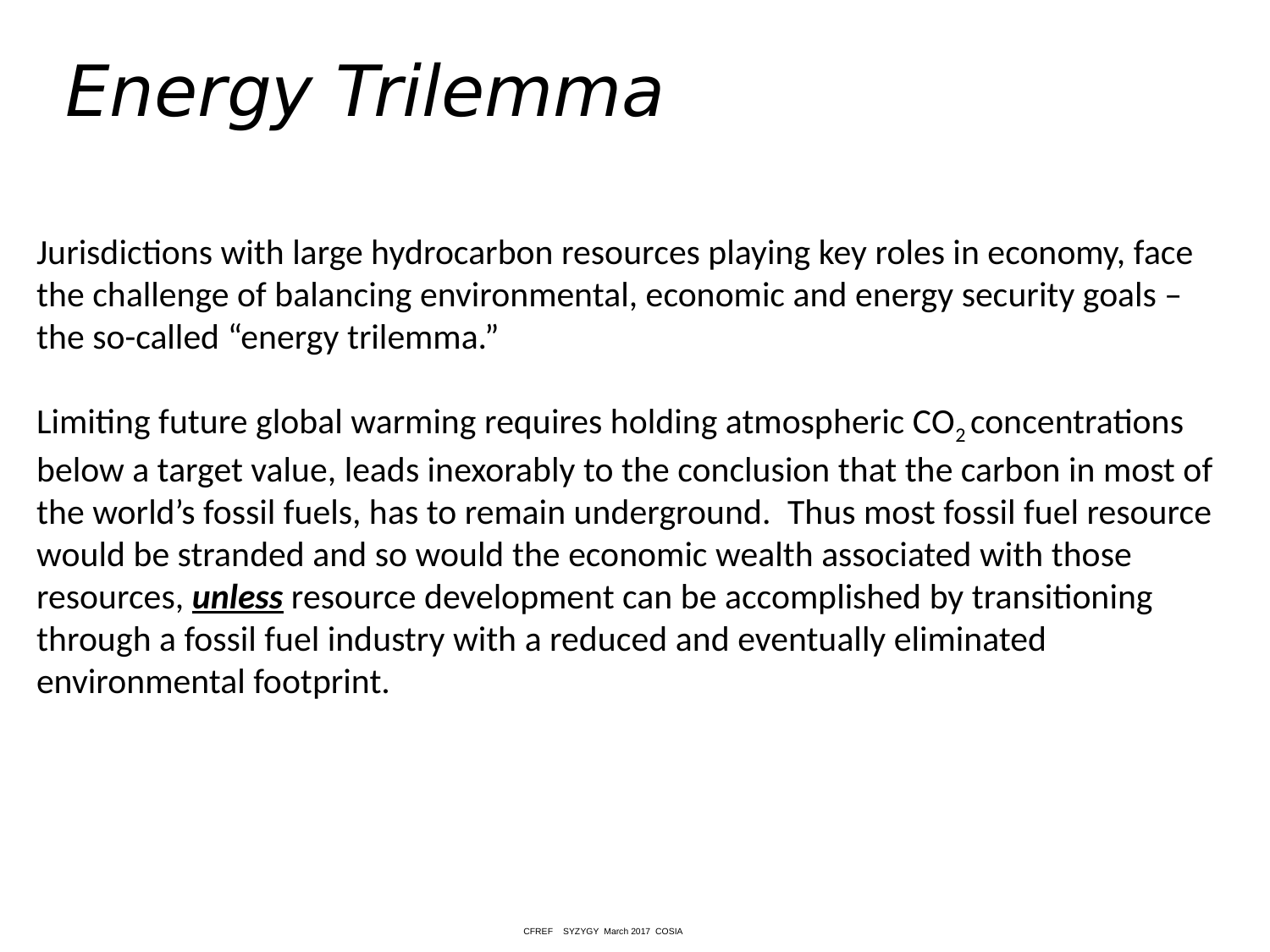

# Energy Trilemma
Jurisdictions with large hydrocarbon resources playing key roles in economy, face the challenge of balancing environmental, economic and energy security goals – the so-called “energy trilemma.”

Limiting future global warming requires holding atmospheric CO2 concentrations below a target value, leads inexorably to the conclusion that the carbon in most of the world’s fossil fuels, has to remain underground.  Thus most fossil fuel resource would be stranded and so would the economic wealth associated with those resources, unless resource development can be accomplished by transitioning through a fossil fuel industry with a reduced and eventually eliminated environmental footprint.